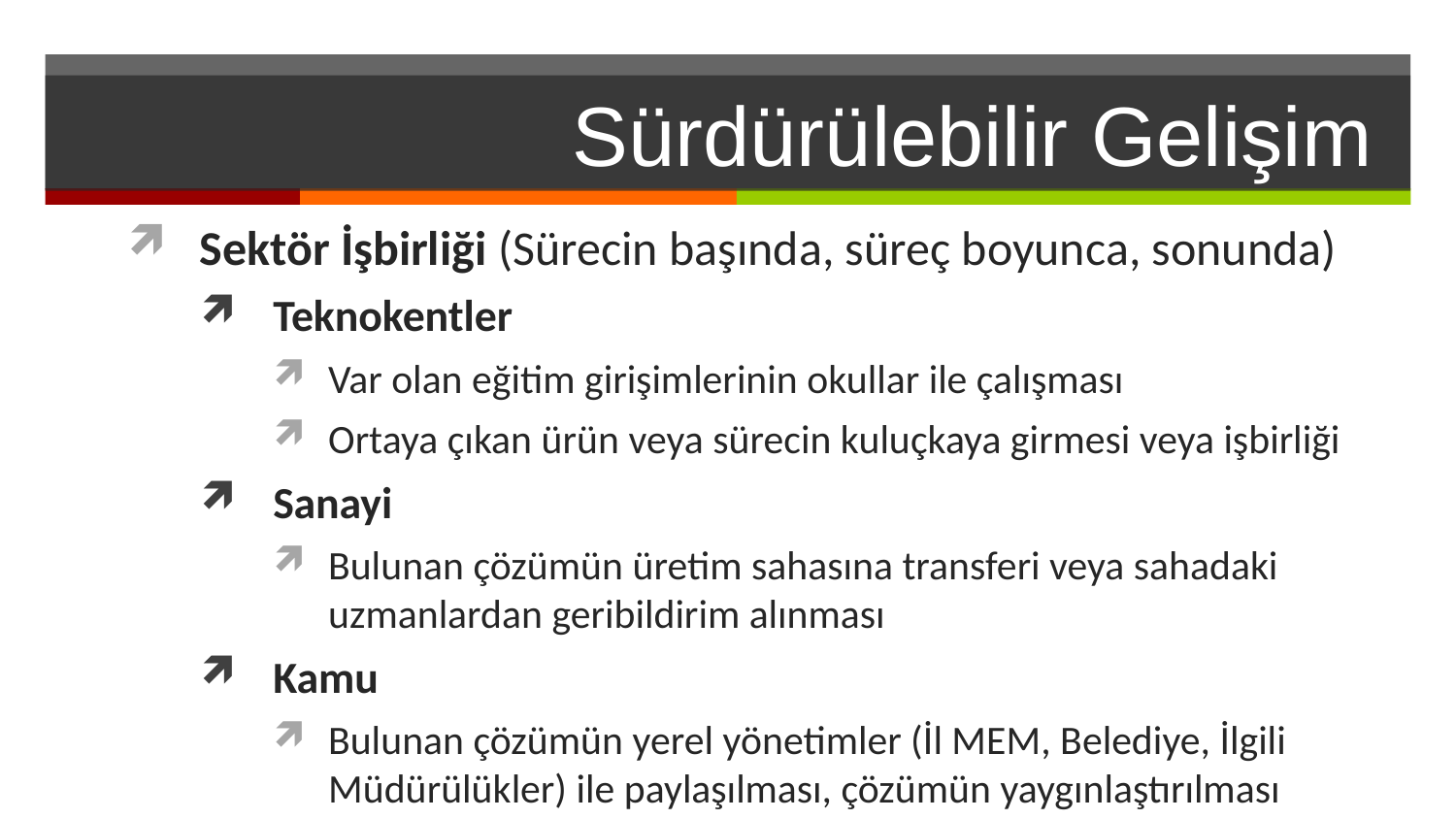

# Sürdürülebilir Gelişim
Sektör İşbirliği (Sürecin başında, süreç boyunca, sonunda)
Teknokentler
Var olan eğitim girişimlerinin okullar ile çalışması
Ortaya çıkan ürün veya sürecin kuluçkaya girmesi veya işbirliği
Sanayi
Bulunan çözümün üretim sahasına transferi veya sahadaki uzmanlardan geribildirim alınması
Kamu
Bulunan çözümün yerel yönetimler (İl MEM, Belediye, İlgili Müdürülükler) ile paylaşılması, çözümün yaygınlaştırılması